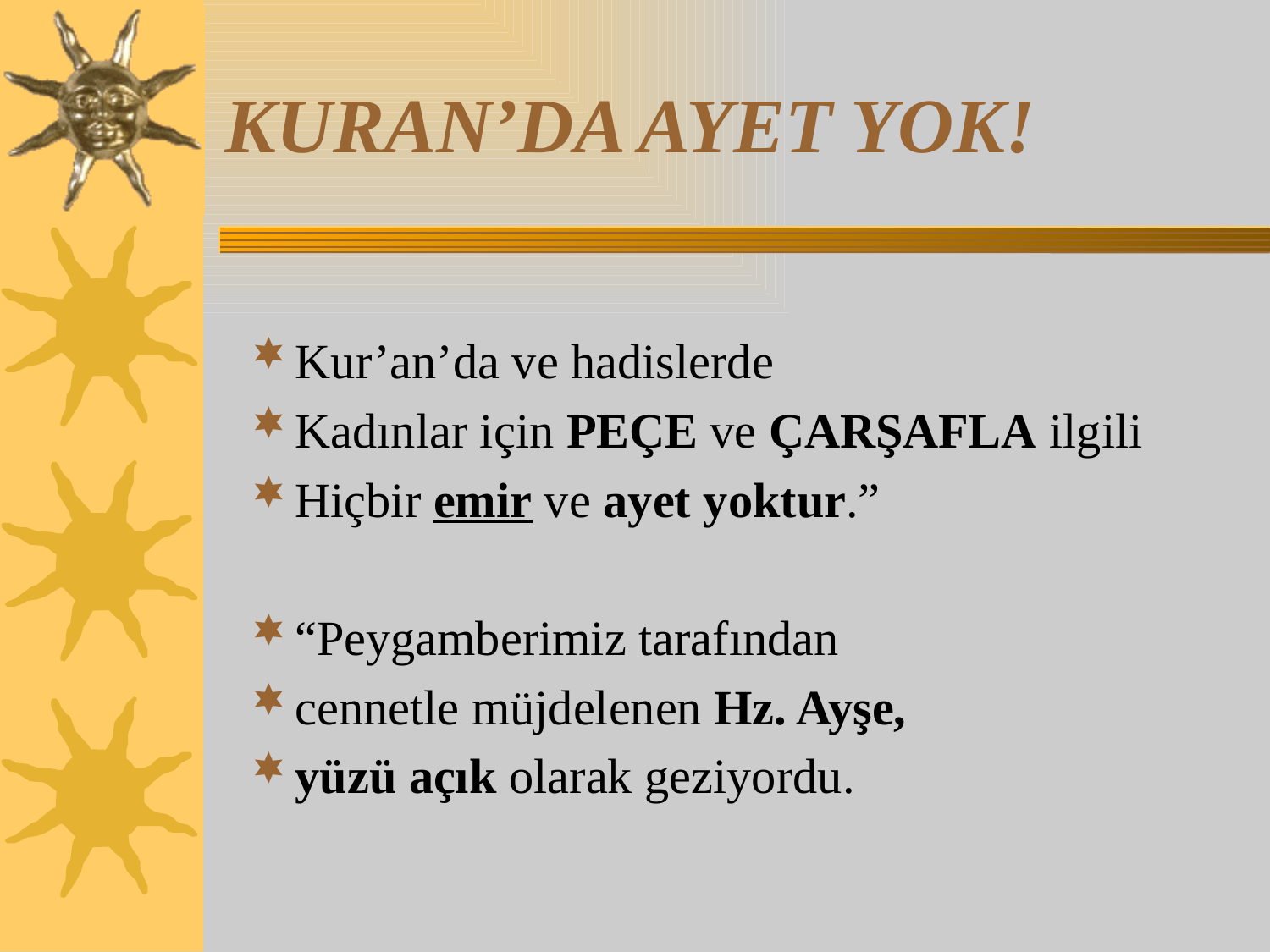

# KURAN’DA AYET YOK!
Kur’an’da ve hadislerde
Kadınlar için PEÇE ve ÇARŞAFLA ilgili
Hiçbir emir ve ayet yoktur.”

“Peygamberimiz tarafından
cennetle müjdelenen Hz. Ayşe,
yüzü açık olarak geziyordu.